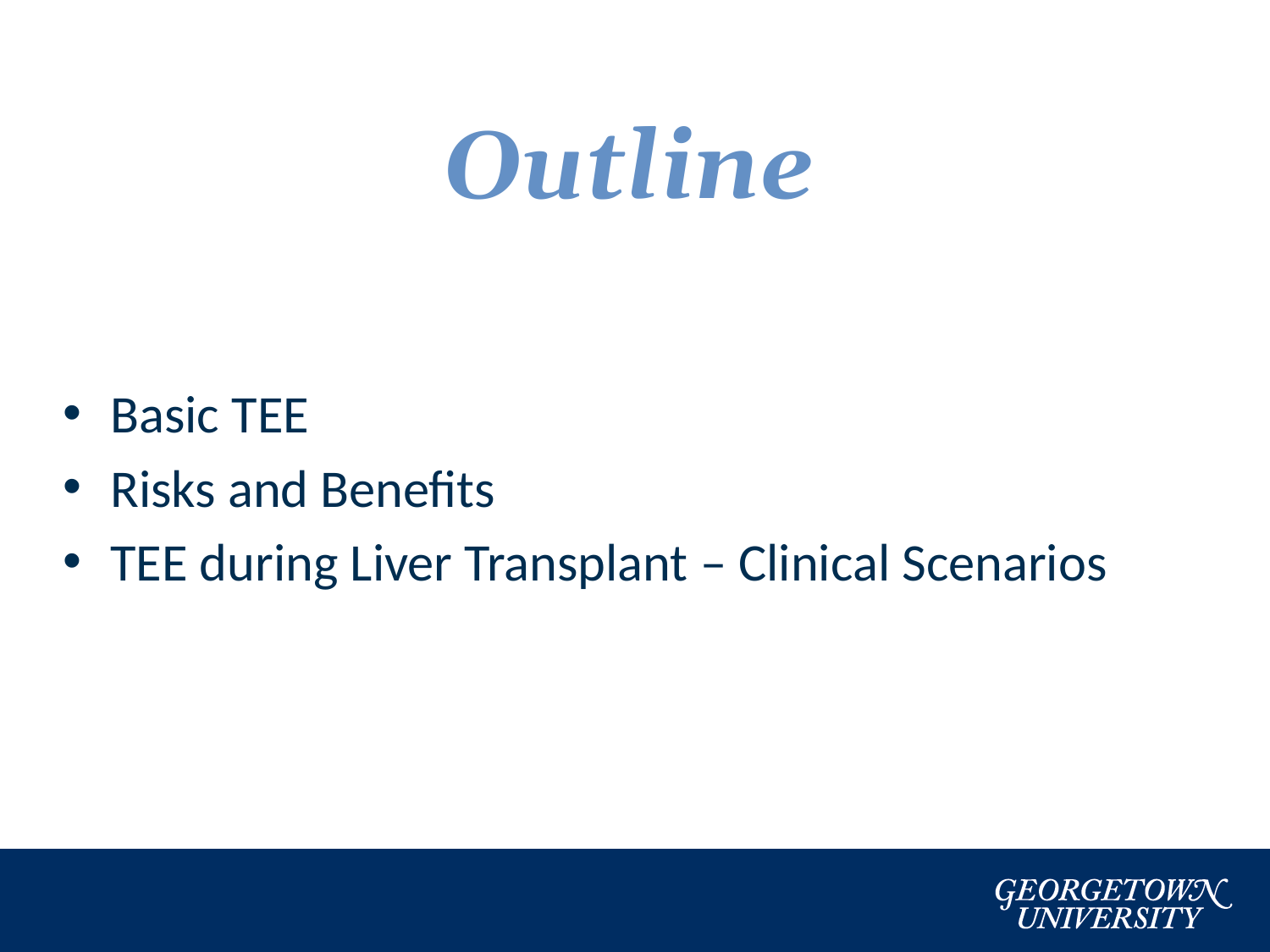

# Outline
Basic TEE
Risks and Benefits
TEE during Liver Transplant – Clinical Scenarios